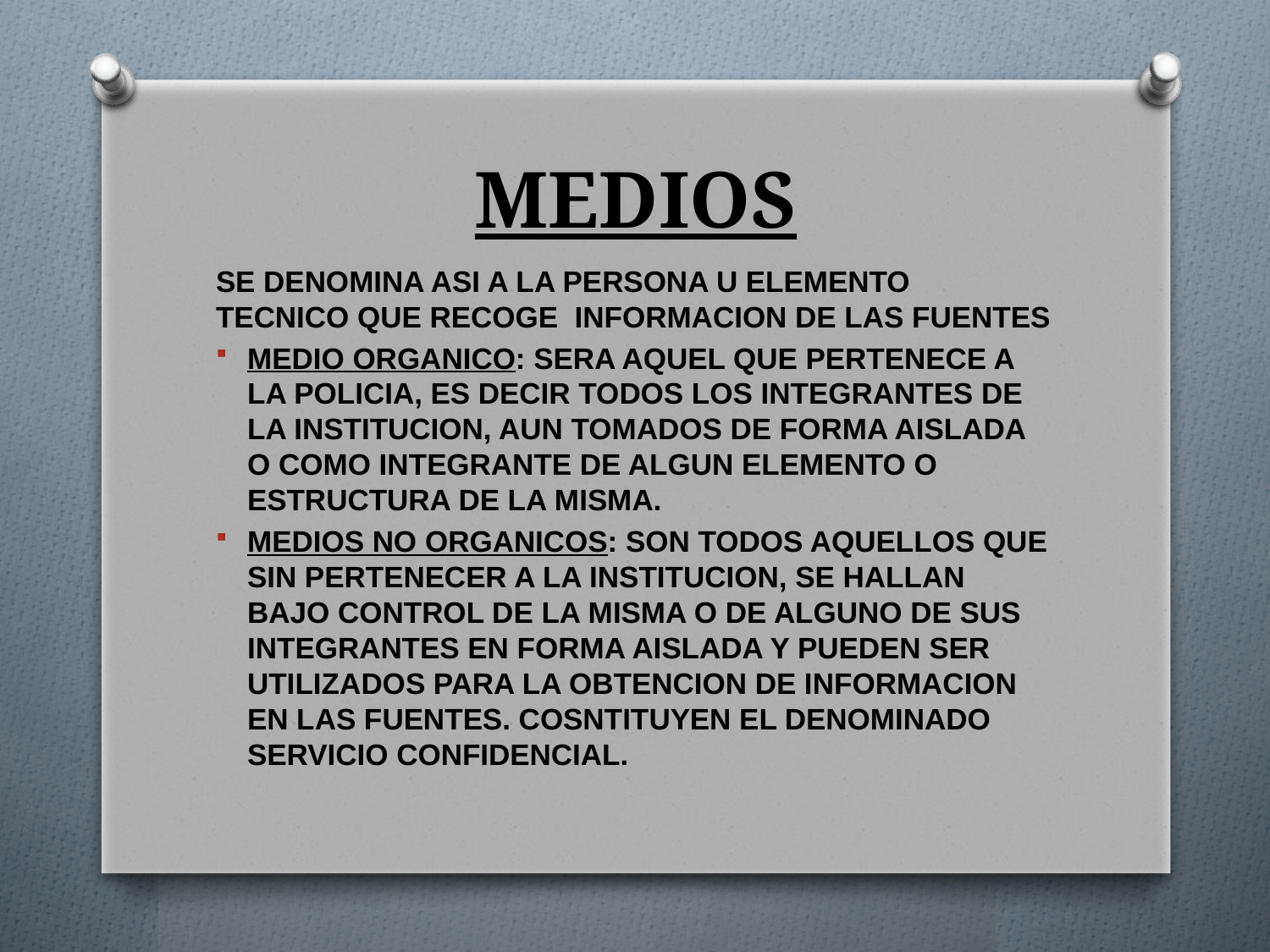

# MEDIOS
SE DENOMINA ASI A LA PERSONA U ELEMENTO TECNICO QUE RECOGE  INFORMACION DE LAS FUENTES
MEDIO ORGANICO: SERA AQUEL QUE PERTENECE A LA POLICIA, ES DECIR TODOS LOS INTEGRANTES DE LA INSTITUCION, AUN TOMADOS DE FORMA AISLADA O COMO INTEGRANTE DE ALGUN ELEMENTO O ESTRUCTURA DE LA MISMA.
MEDIOS NO ORGANICOS: SON TODOS AQUELLOS QUE SIN PERTENECER A LA INSTITUCION, SE HALLAN BAJO CONTROL DE LA MISMA O DE ALGUNO DE SUS INTEGRANTES EN FORMA AISLADA Y PUEDEN SER UTILIZADOS PARA LA OBTENCION DE INFORMACION EN LAS FUENTES. COSNTITUYEN EL DENOMINADO SERVICIO CONFIDENCIAL.